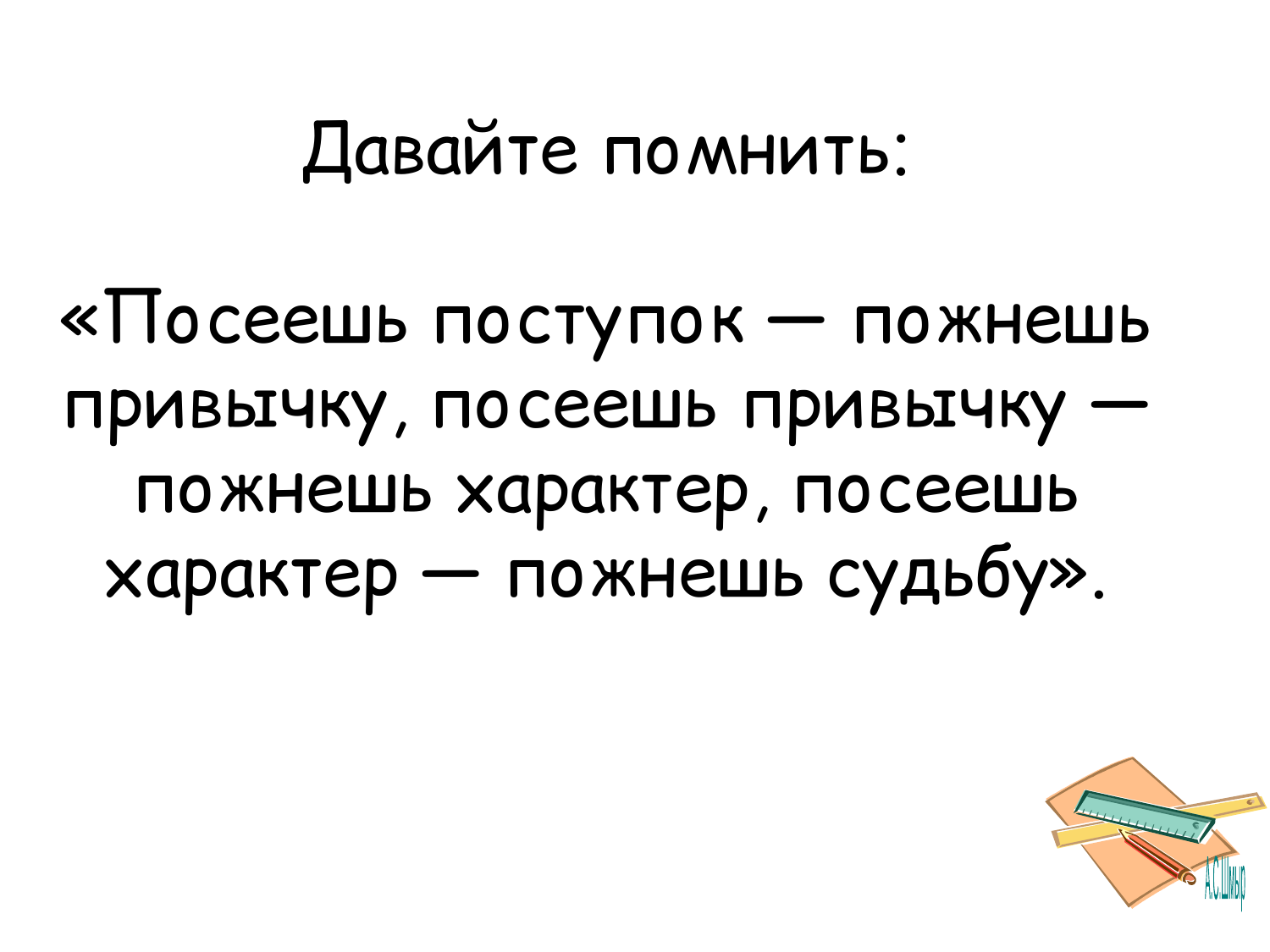

# Давайте помнить: «Посеешь поступок — пожнешь привычку, посеешь привычку — пожнешь характер, посеешь характер — пожнешь судьбу».